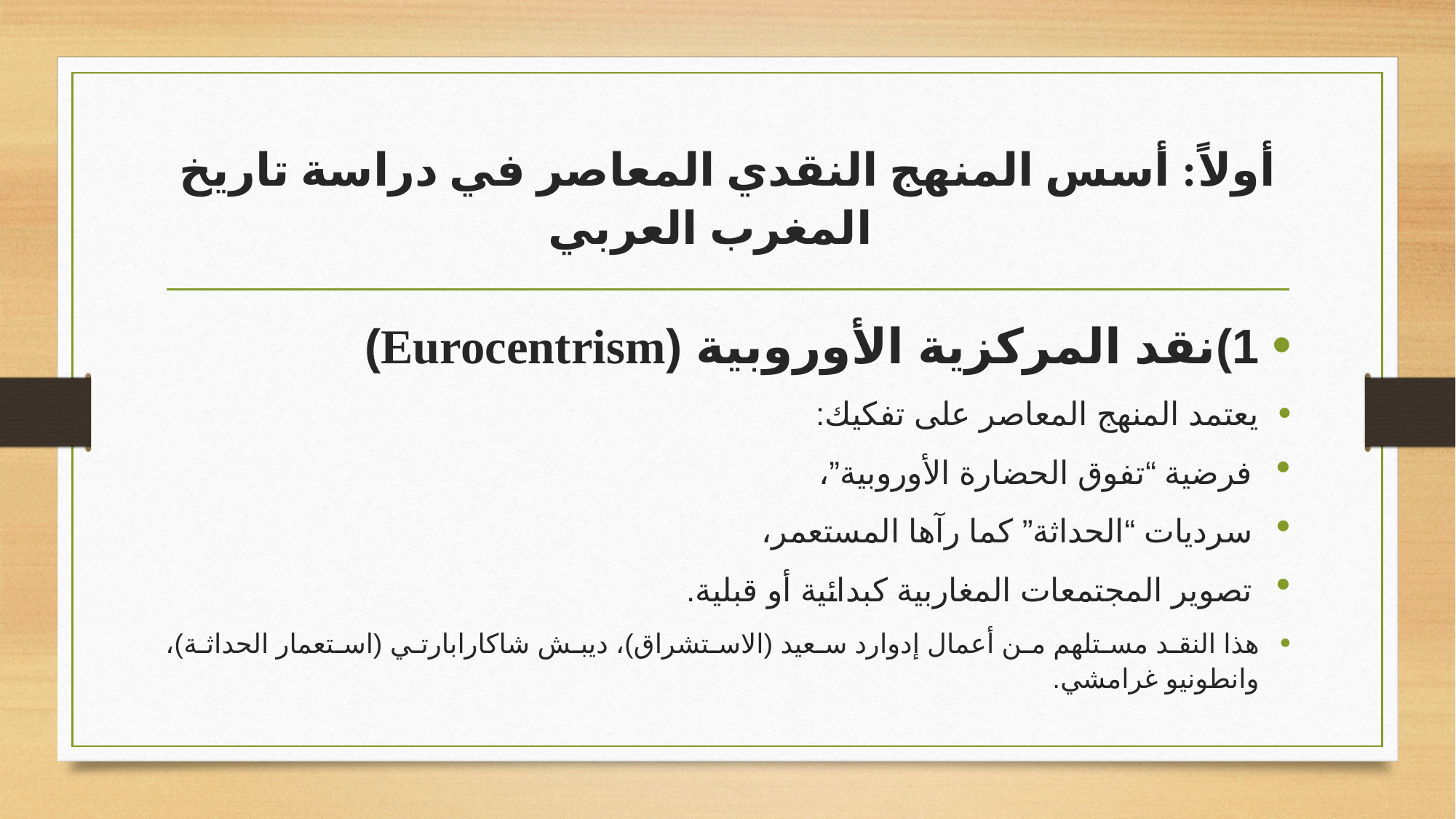

# أولاً: أسس المنهج النقدي المعاصر في دراسة تاريخ المغرب العربي
1)نقد المركزية الأوروبية (Eurocentrism)
يعتمد المنهج المعاصر على تفكيك:
فرضية “تفوق الحضارة الأوروبية”،
سرديات “الحداثة” كما رآها المستعمر،
تصوير المجتمعات المغاربية كبدائية أو قبلية.
هذا النقد مستلهم من أعمال إدوارد سعيد (الاستشراق)، ديبش شاكارابارتي (استعمار الحداثة)، وانطونيو غرامشي.